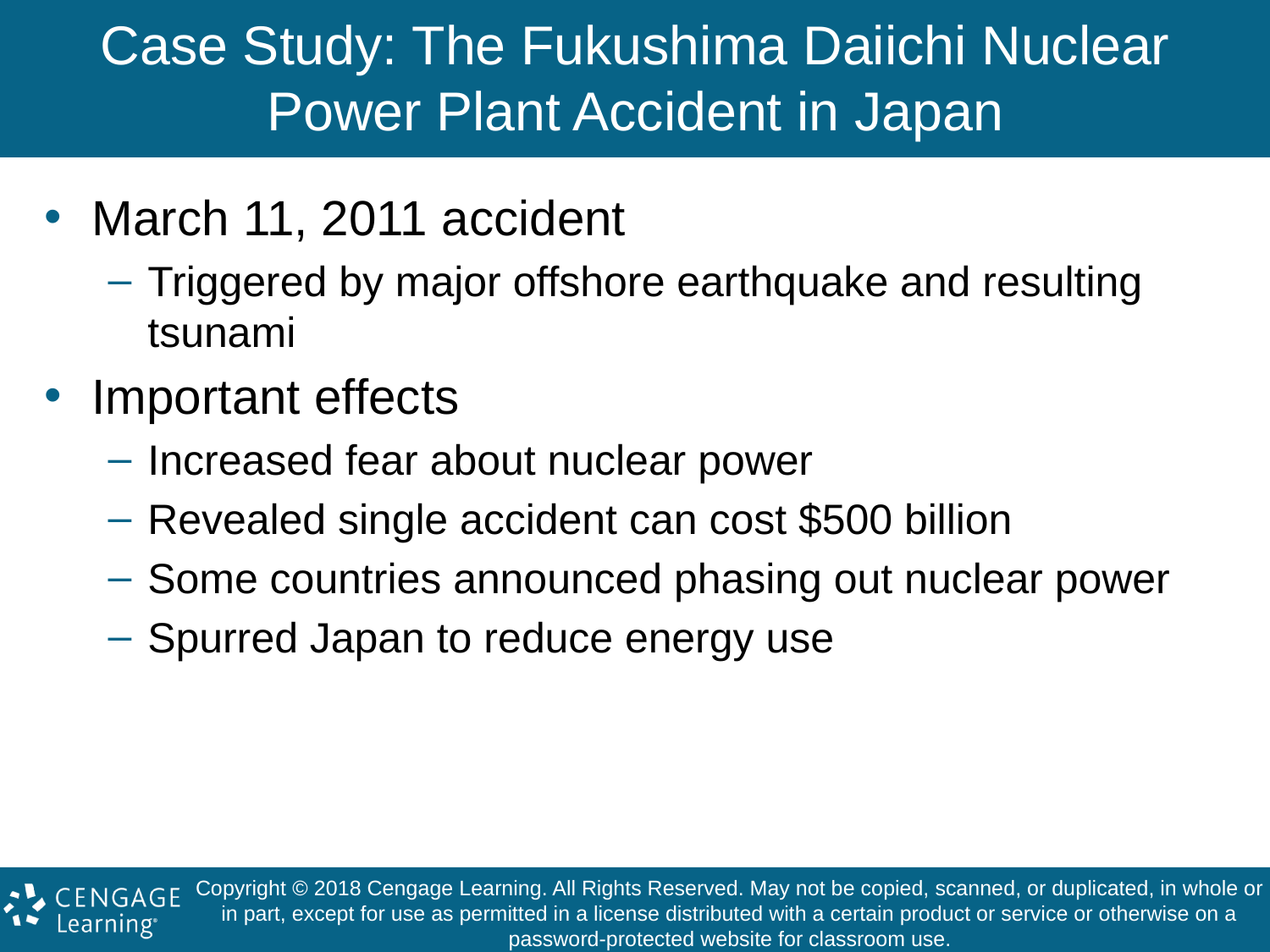

# Case Study: The Fukushima Daiichi Nuclear Power Plant Accident in Japan
March 11, 2011 accident
Triggered by major offshore earthquake and resulting tsunami
Important effects
Increased fear about nuclear power
Revealed single accident can cost $500 billion
Some countries announced phasing out nuclear power
Spurred Japan to reduce energy use